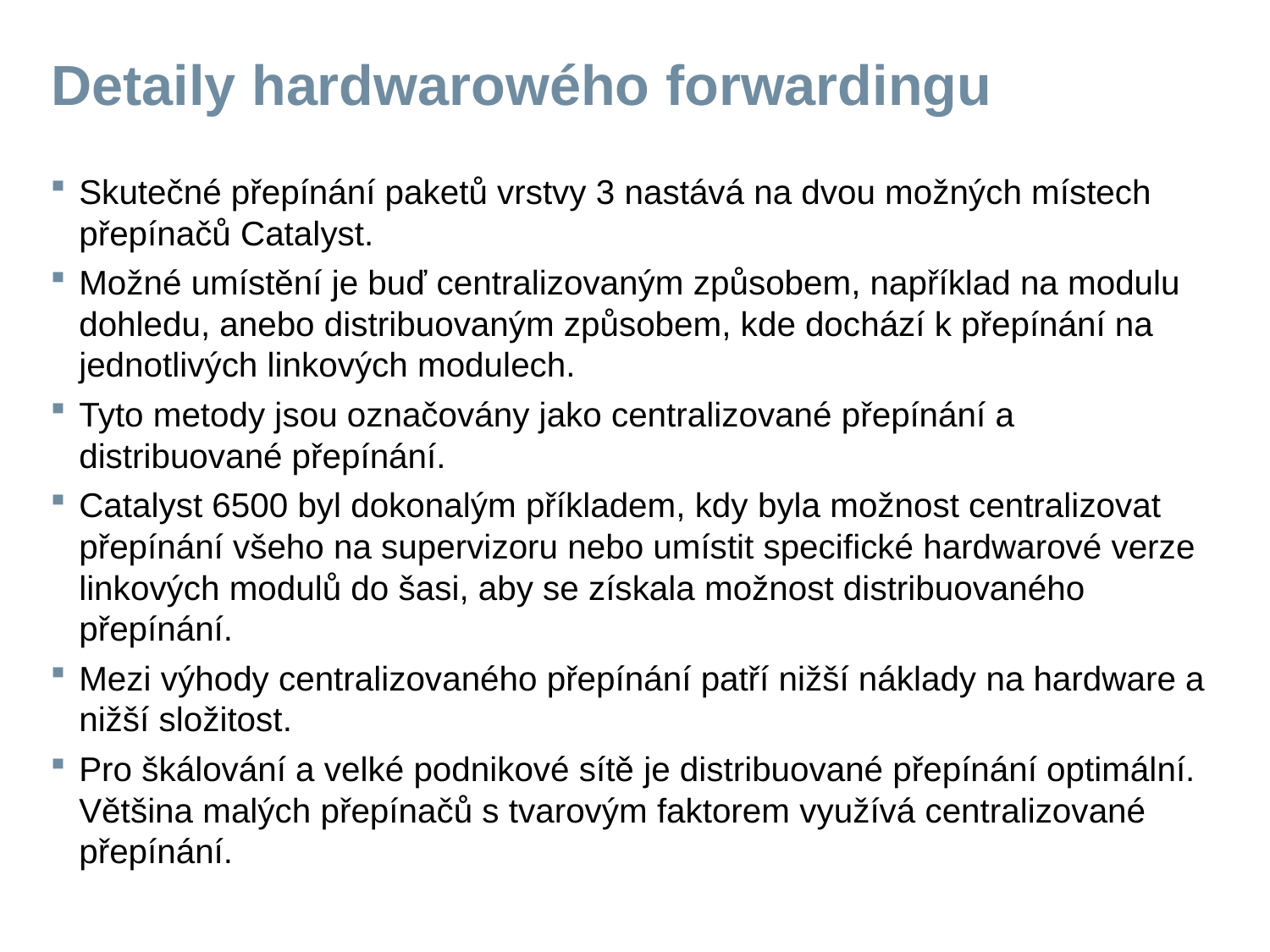

# Detaily hardwarowého forwardingu
Skutečné přepínání paketů vrstvy 3 nastává na dvou možných místech přepínačů Catalyst.
Možné umístění je buď centralizovaným způsobem, například na modulu dohledu, anebo distribuovaným způsobem, kde dochází k přepínání na jednotlivých linkových modulech.
Tyto metody jsou označovány jako centralizované přepínání a distribuované přepínání.
Catalyst 6500 byl dokonalým příkladem, kdy byla možnost centralizovat přepínání všeho na supervizoru nebo umístit specifické hardwarové verze linkových modulů do šasi, aby se získala možnost distribuovaného přepínání.
Mezi výhody centralizovaného přepínání patří nižší náklady na hardware a nižší složitost.
Pro škálování a velké podnikové sítě je distribuované přepínání optimální. Většina malých přepínačů s tvarovým faktorem využívá centralizované přepínání.